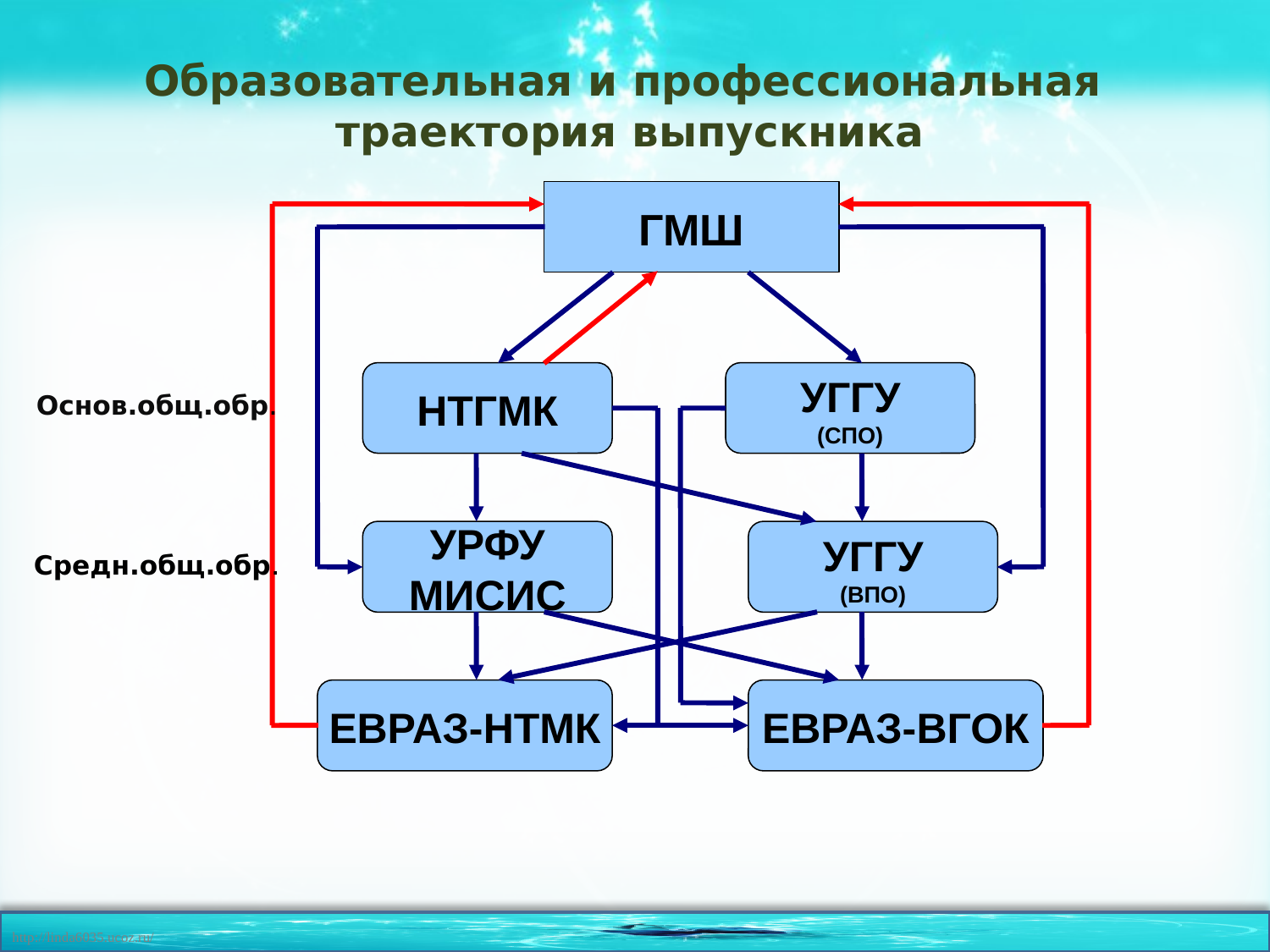

Образовательная и профессиональная
траектория выпускника

ГМШ

Основ.общ.обр.
НТГМК
УГГУ
(СПО)

Средн.общ.обр.
УРФУ
МИСИС
УГГУ
(ВПО)

ЕВРАЗ-НТМК
ЕВРАЗ-ВГОК